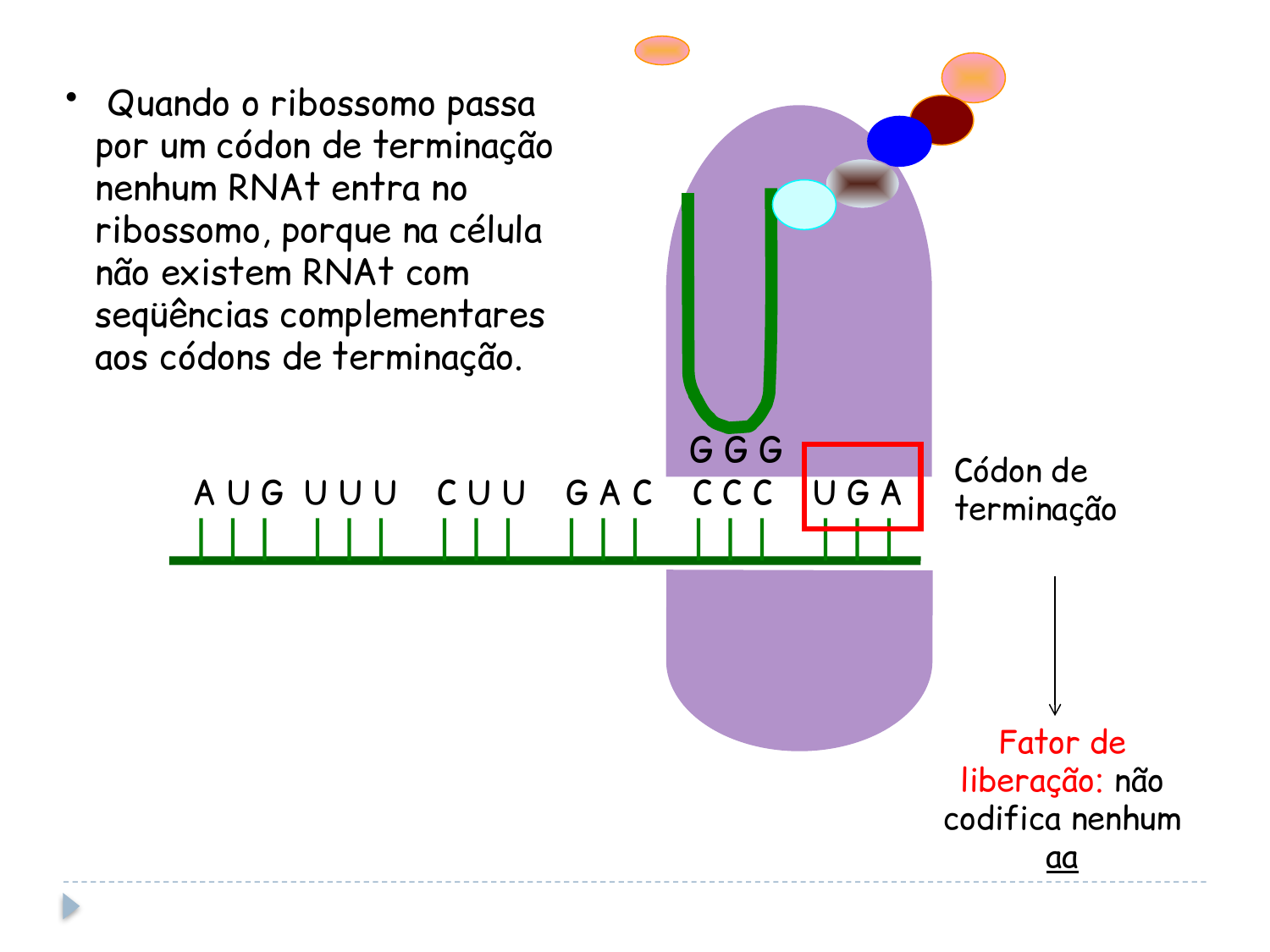

Quando o ribossomo passa por um códon de terminação nenhum RNAt entra no ribossomo, porque na célula não existem RNAt com seqüências complementares aos códons de terminação.

G G G

Códon de terminação
A U G  U U U    C U U    G A C    C C C    U G A

Fator de liberação: não codifica nenhum aa